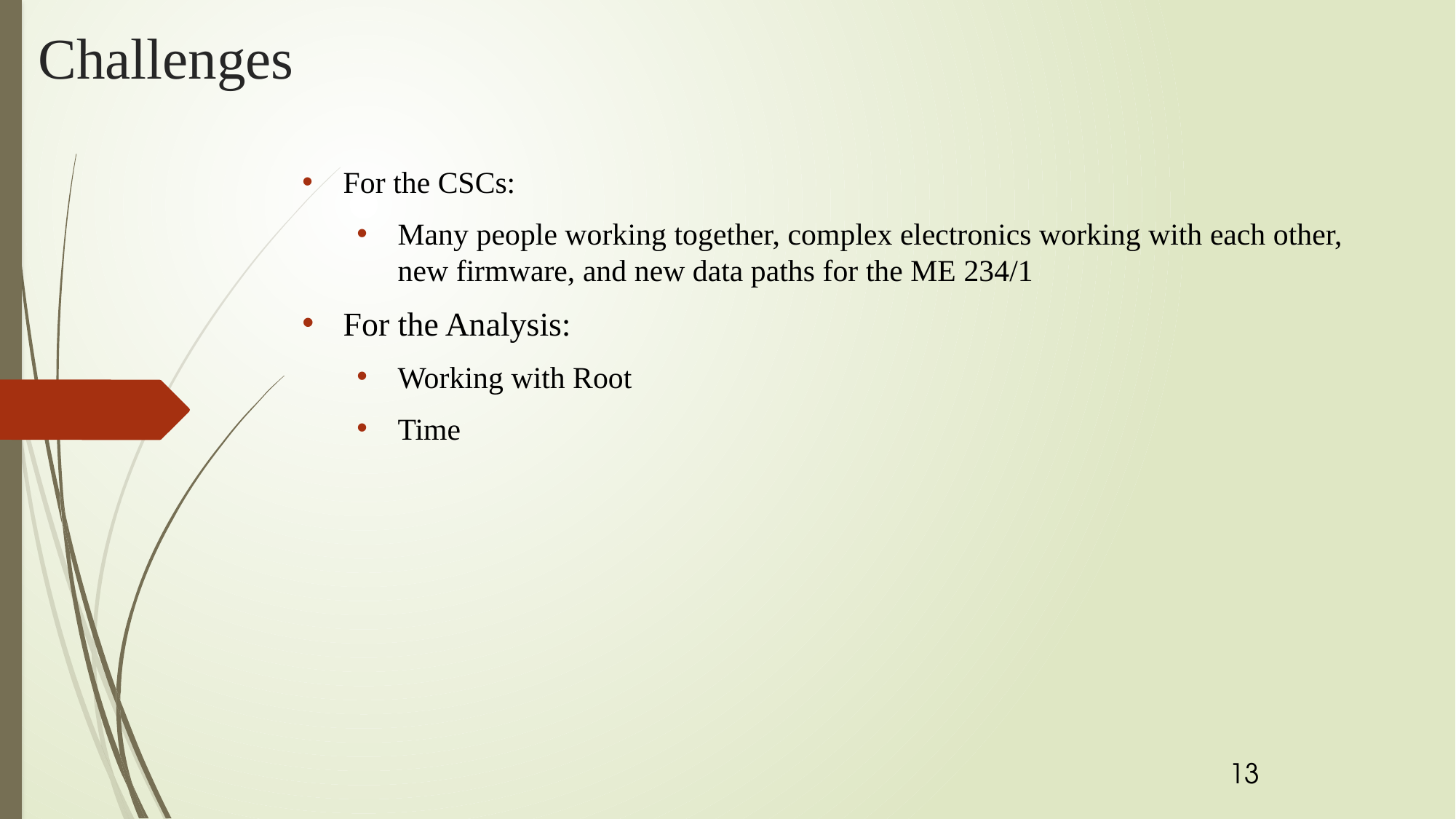

# Challenges
For the CSCs:
Many people working together, complex electronics working with each other, new firmware, and new data paths for the ME 234/1
For the Analysis:
Working with Root
Time
13